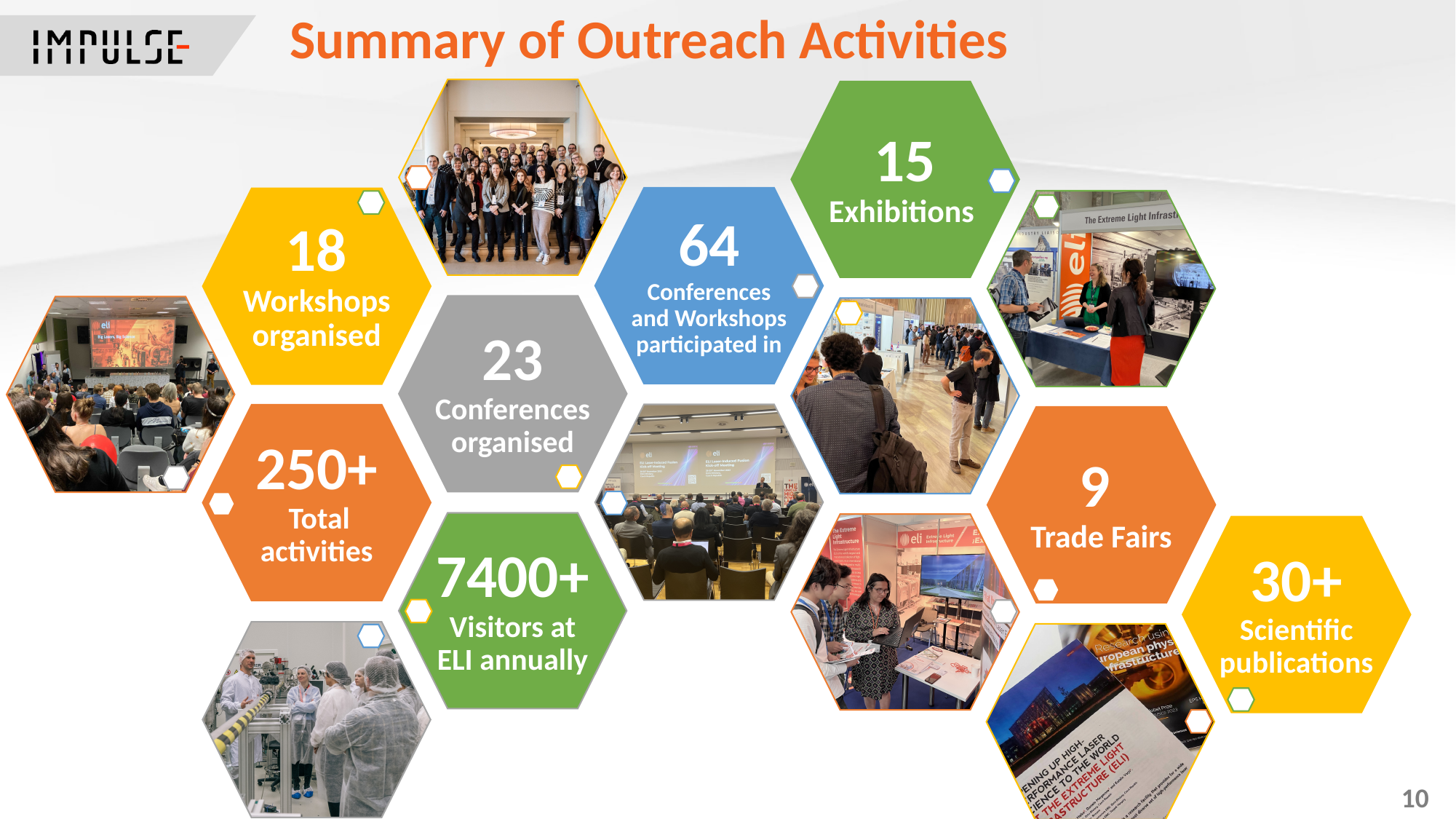

Summary of Outreach Activities
250+
 Total activities
23 Conferences organised
18 Workshops organised
64 Conferences and Workshops participated in
15 Exhibitions
9
Trade Fairs
7400+ Visitors at ELI annually
30+ Scientific publications